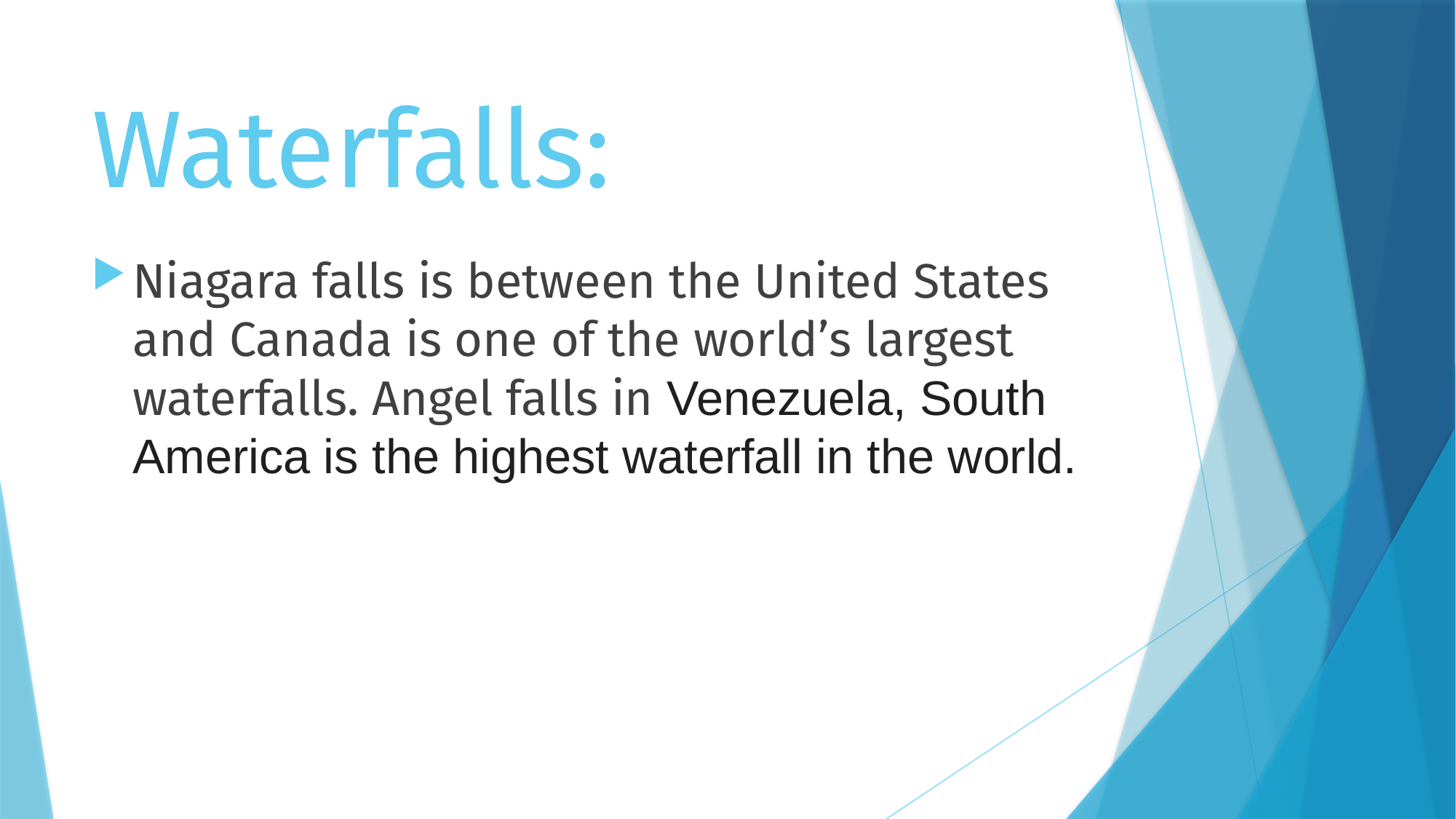

# Waterfalls:
Niagara falls is between the United States and Canada is one of the world’s largest waterfalls. Angel falls in Venezuela, South America is the highest waterfall in the world.